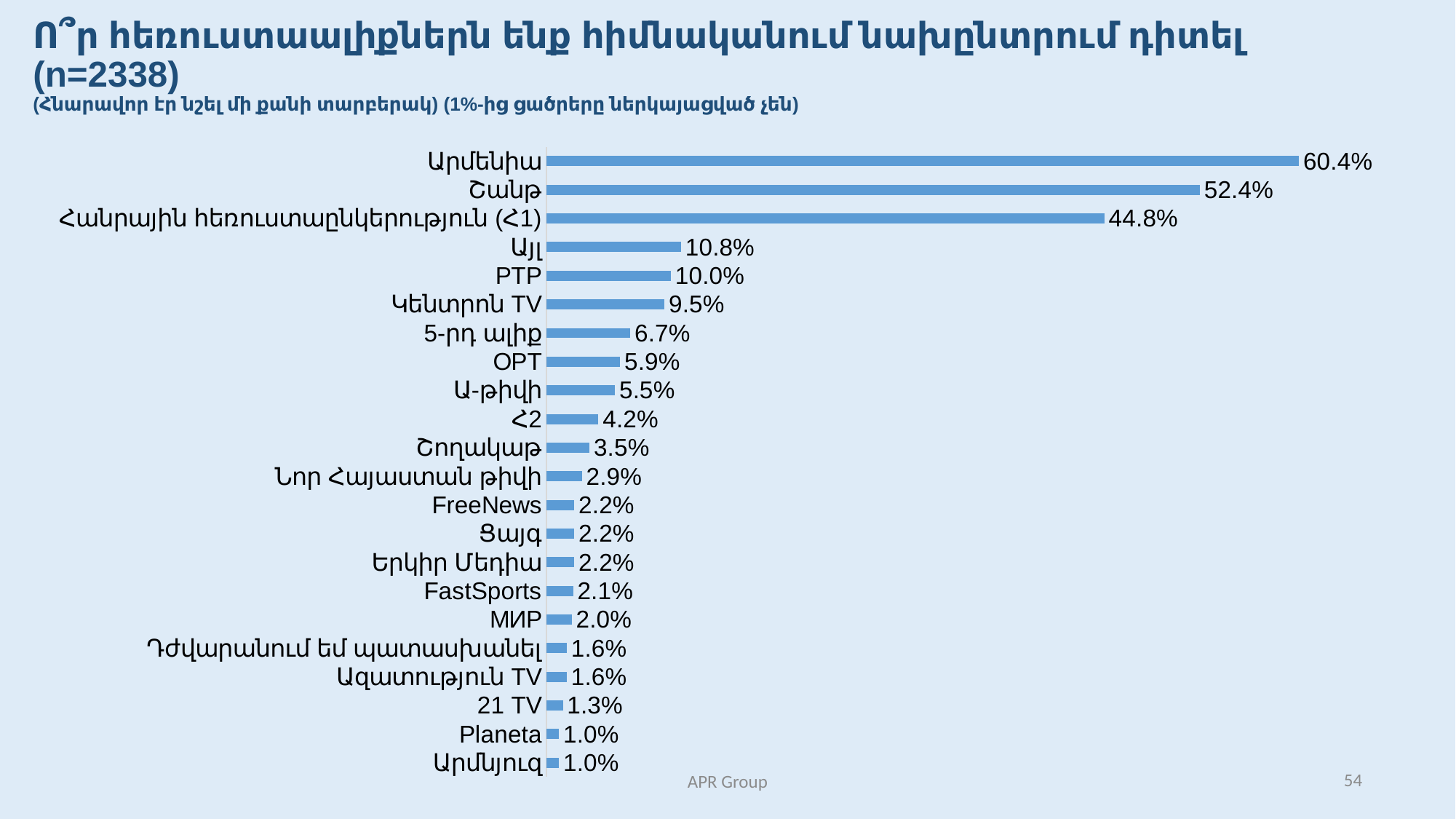

# Ո՞ր հեռուստաալիքներն ենք հիմնականում նախընտրում դիտել (n=2338) (Հնարավոր էր նշել մի քանի տարբերակ) (1%-ից ցածրերը ներկայացված չեն)

### Chart

| Category |  |
|---|---|
| Արմնյուզ | 0.010204081632653062 |
| Planeta | 0.010204081632653062 |
| 21 TV | 0.013265306122448979 |
| Ազատություն TV | 0.0163265306122449 |
| Դժվարանում եմ պատասխանել | 0.0163265306122449 |
| МИР | 0.020408163265306124 |
| FastSports | 0.02142857142857143 |
| Երկիր Մեդիա | 0.022448979591836733 |
| Ցայգ | 0.022448979591836733 |
| FreeNews | 0.022448979591836733 |
| Նոր Հայաստան թիվի | 0.02857142857142857 |
| Շողակաթ | 0.03469387755102041 |
| Հ2 | 0.04183673469387755 |
| Ա-թիվի | 0.05510204081632653 |
| OPT | 0.05918367346938776 |
| 5-րդ ալիք | 0.0673469387755102 |
| Կենտրոն TV | 0.09489795918367347 |
| PTP | 0.1 |
| Այլ | 0.10816326530612246 |
| Հանրային հեռուստաընկերություն (Հ1) | 0.4479591836734694 |
| Շանթ | 0.5244897959183673 |
| Արմենիա | 0.6040816326530613 |
54
APR Group
54